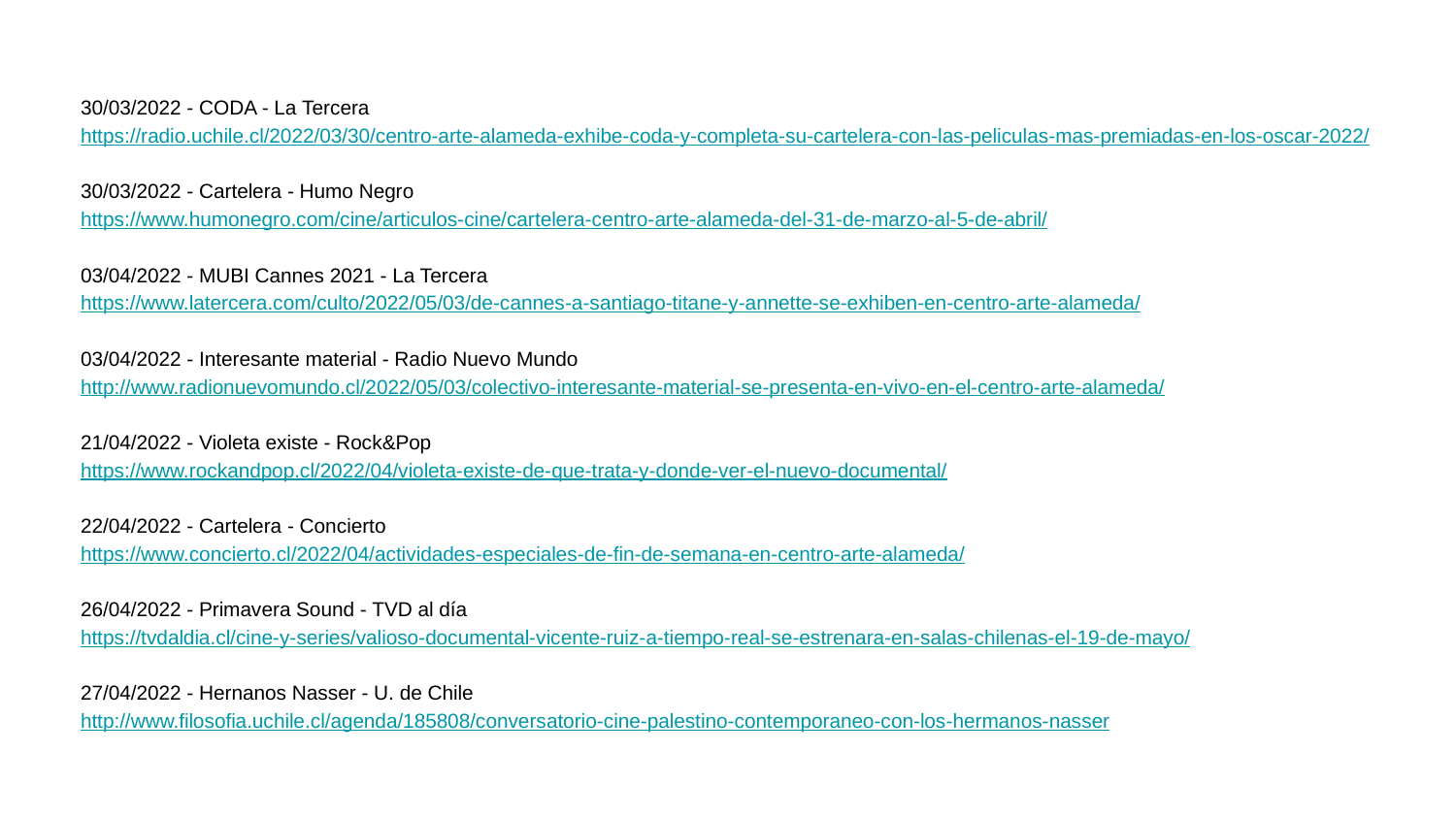

30/03/2022 - CODA - La Tercera
https://radio.uchile.cl/2022/03/30/centro-arte-alameda-exhibe-coda-y-completa-su-cartelera-con-las-peliculas-mas-premiadas-en-los-oscar-2022/

30/03/2022 - Cartelera - Humo Negro
https://www.humonegro.com/cine/articulos-cine/cartelera-centro-arte-alameda-del-31-de-marzo-al-5-de-abril/

03/04/2022 - MUBI Cannes 2021 - La Tercera
https://www.latercera.com/culto/2022/05/03/de-cannes-a-santiago-titane-y-annette-se-exhiben-en-centro-arte-alameda/

03/04/2022 - Interesante material - Radio Nuevo Mundo
http://www.radionuevomundo.cl/2022/05/03/colectivo-interesante-material-se-presenta-en-vivo-en-el-centro-arte-alameda/

21/04/2022 - Violeta existe - Rock&Pop
https://www.rockandpop.cl/2022/04/violeta-existe-de-que-trata-y-donde-ver-el-nuevo-documental/

22/04/2022 - Cartelera - Concierto
https://www.concierto.cl/2022/04/actividades-especiales-de-fin-de-semana-en-centro-arte-alameda/

26/04/2022 - Primavera Sound - TVD al día
https://tvdaldia.cl/cine-y-series/valioso-documental-vicente-ruiz-a-tiempo-real-se-estrenara-en-salas-chilenas-el-19-de-mayo/

27/04/2022 - Hernanos Nasser - U. de Chile
http://www.filosofia.uchile.cl/agenda/185808/conversatorio-cine-palestino-contemporaneo-con-los-hermanos-nasser